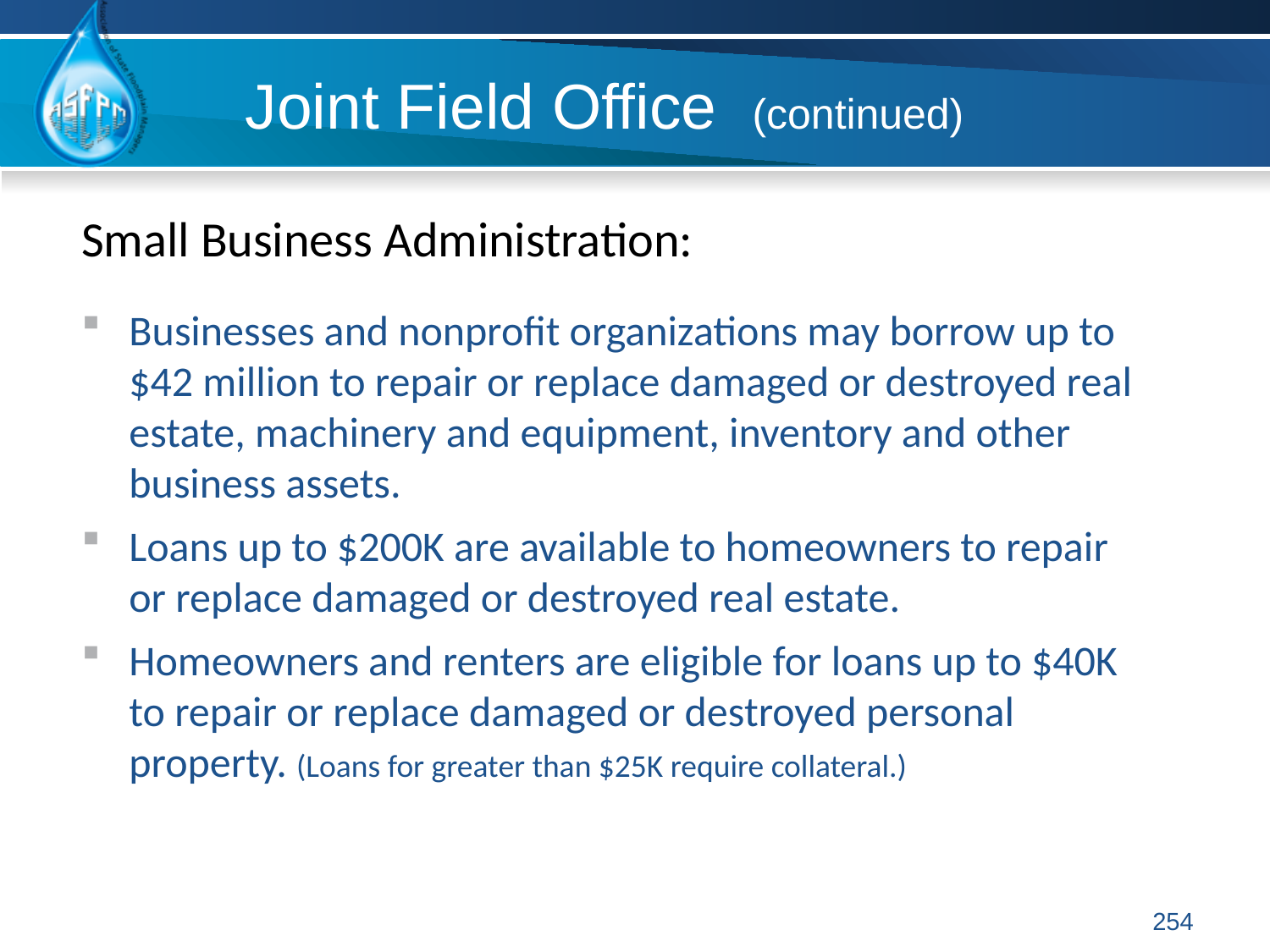

Joint Field Office  (continued)

Small Business Administration:

Businesses and nonprofit organizations may borrow up to $42 million to repair or replace damaged or destroyed real estate, machinery and equipment, inventory and other business assets.
Loans up to $200K are available to homeowners to repair or replace damaged or destroyed real estate.
Homeowners and renters are eligible for loans up to $40K to repair or replace damaged or destroyed personal property. (Loans for greater than $25K require collateral.)

254